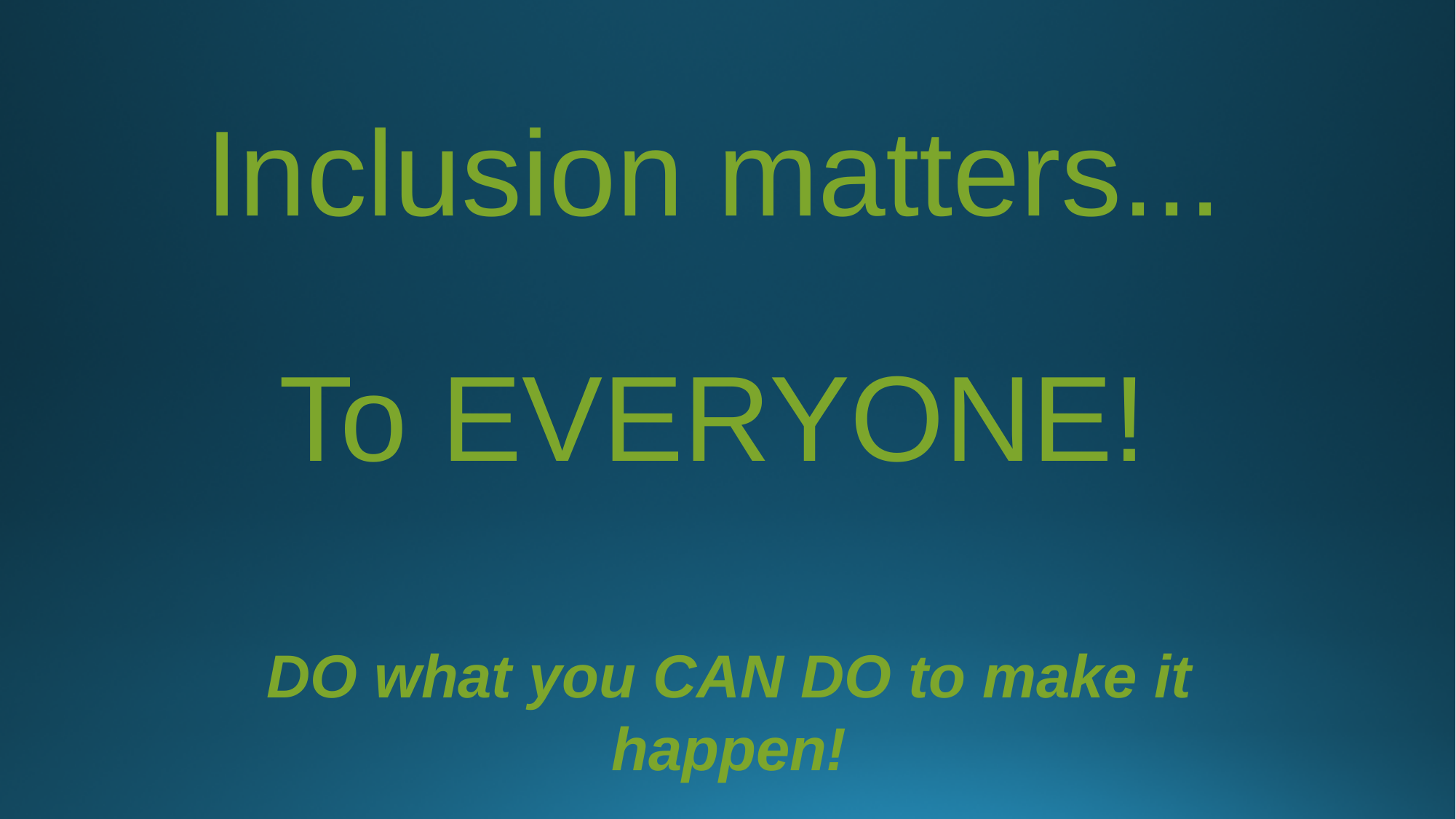

Inclusion matters...
To EVERYONE!
DO what you CAN DO to make it happen!